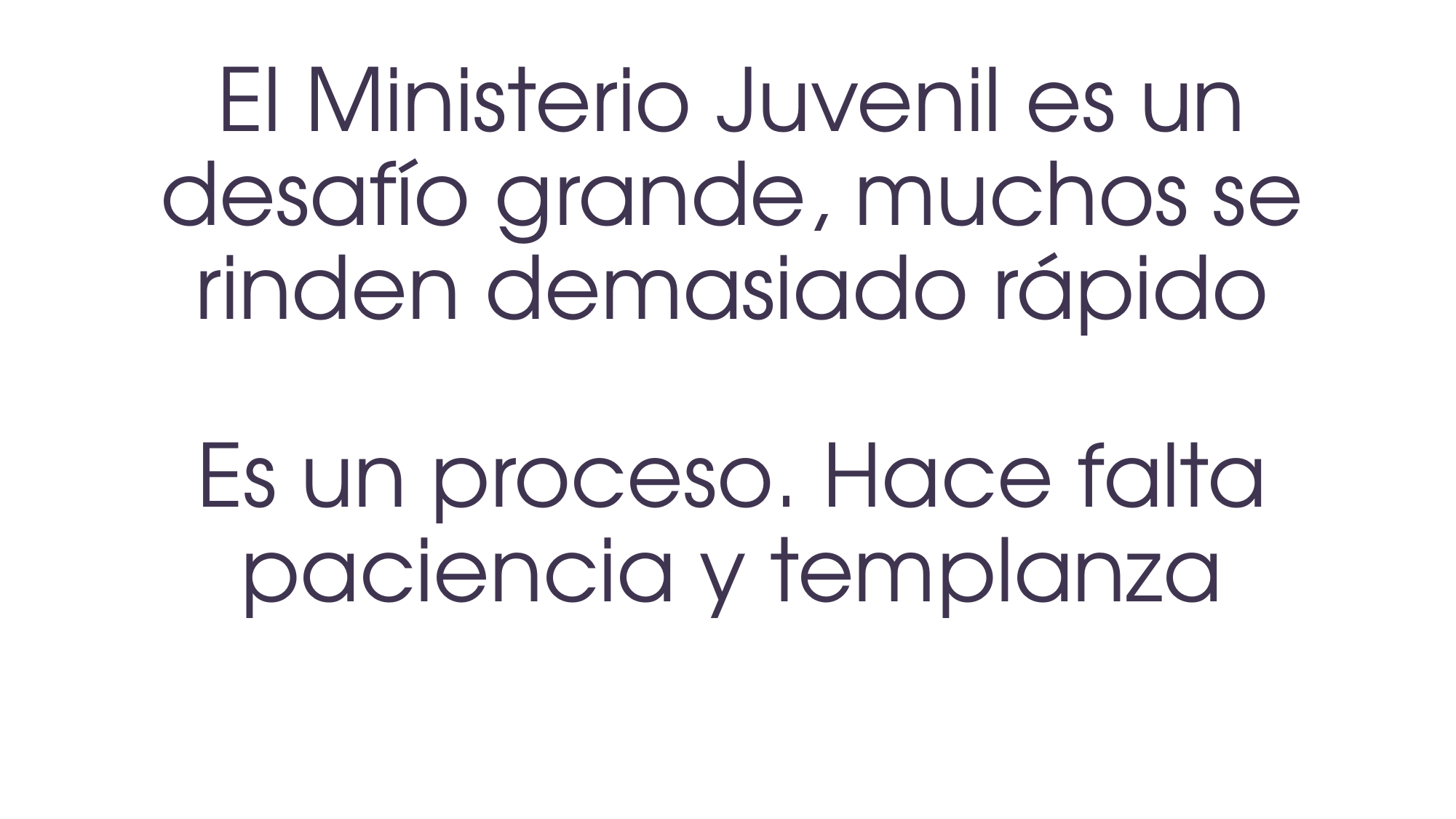

El Ministerio Juvenil es un desafío grande, muchos se rinden demasiado rápido

Es un proceso. Hace falta paciencia y templanza